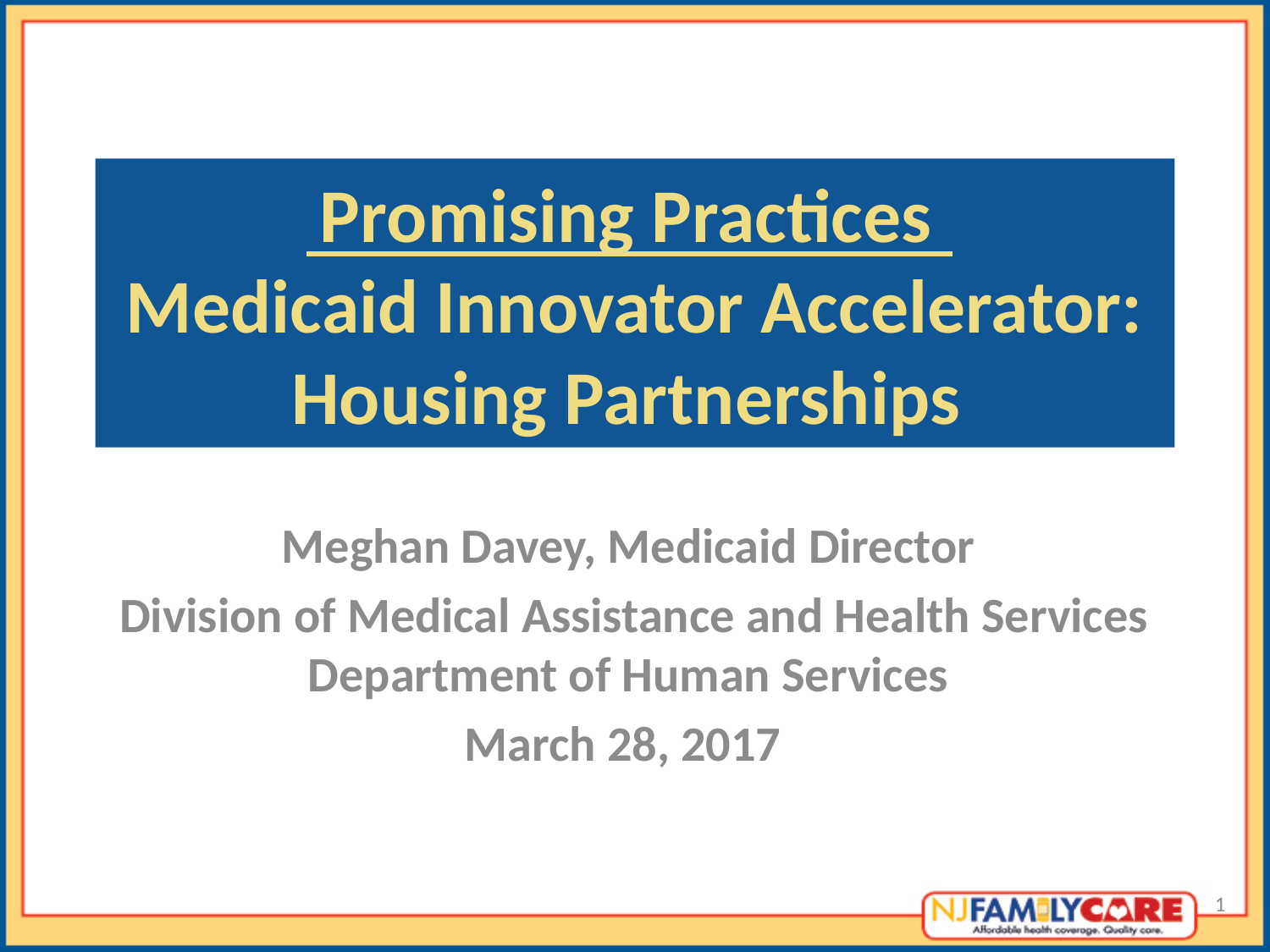

# Promising Practices Medicaid Innovator Accelerator: Housing Partnerships
Meghan Davey, Medicaid Director
Division of Medical Assistance and Health Services Department of Human Services
March 28, 2017
1